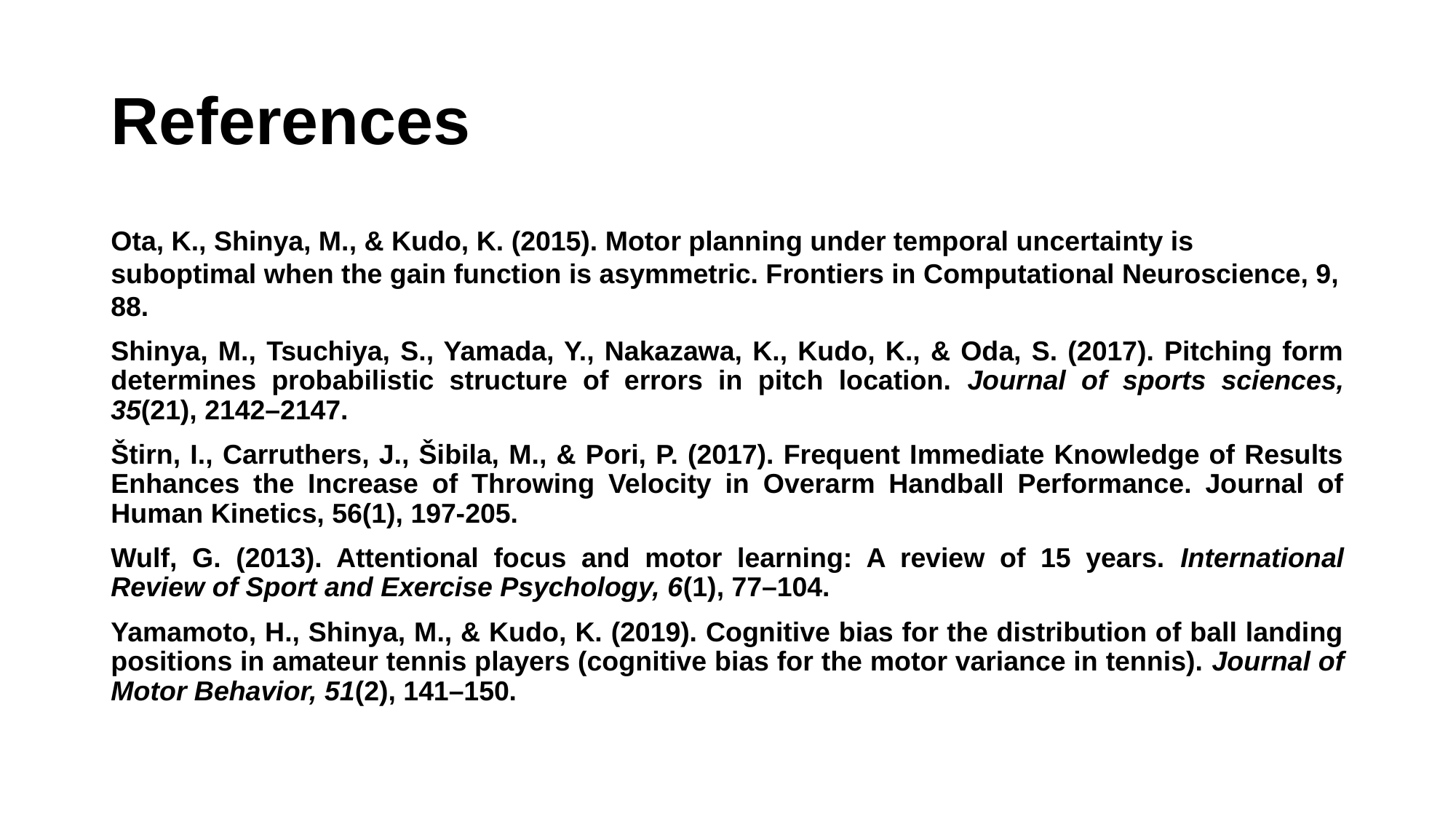

# References
Ota, K., Shinya, M., & Kudo, K. (2015). Motor planning under temporal uncertainty is suboptimal when the gain function is asymmetric. Frontiers in Computational Neuroscience, 9, 88.
Shinya, M., Tsuchiya, S., Yamada, Y., Nakazawa, K., Kudo, K., & Oda, S. (2017). Pitching form determines probabilistic structure of errors in pitch location. Journal of sports sciences, 35(21), 2142–2147.
Štirn, I., Carruthers, J., Šibila, M., & Pori, P. (2017). Frequent Immediate Knowledge of Results Enhances the Increase of Throwing Velocity in Overarm Handball Performance. Journal of Human Kinetics, 56(1), 197-205.
Wulf, G. (2013). Attentional focus and motor learning: A review of 15 years. International Review of Sport and Exercise Psychology, 6(1), 77–104.
Yamamoto, H., Shinya, M., & Kudo, K. (2019). Cognitive bias for the distribution of ball landing positions in amateur tennis players (cognitive bias for the motor variance in tennis). Journal of Motor Behavior, 51(2), 141–150.